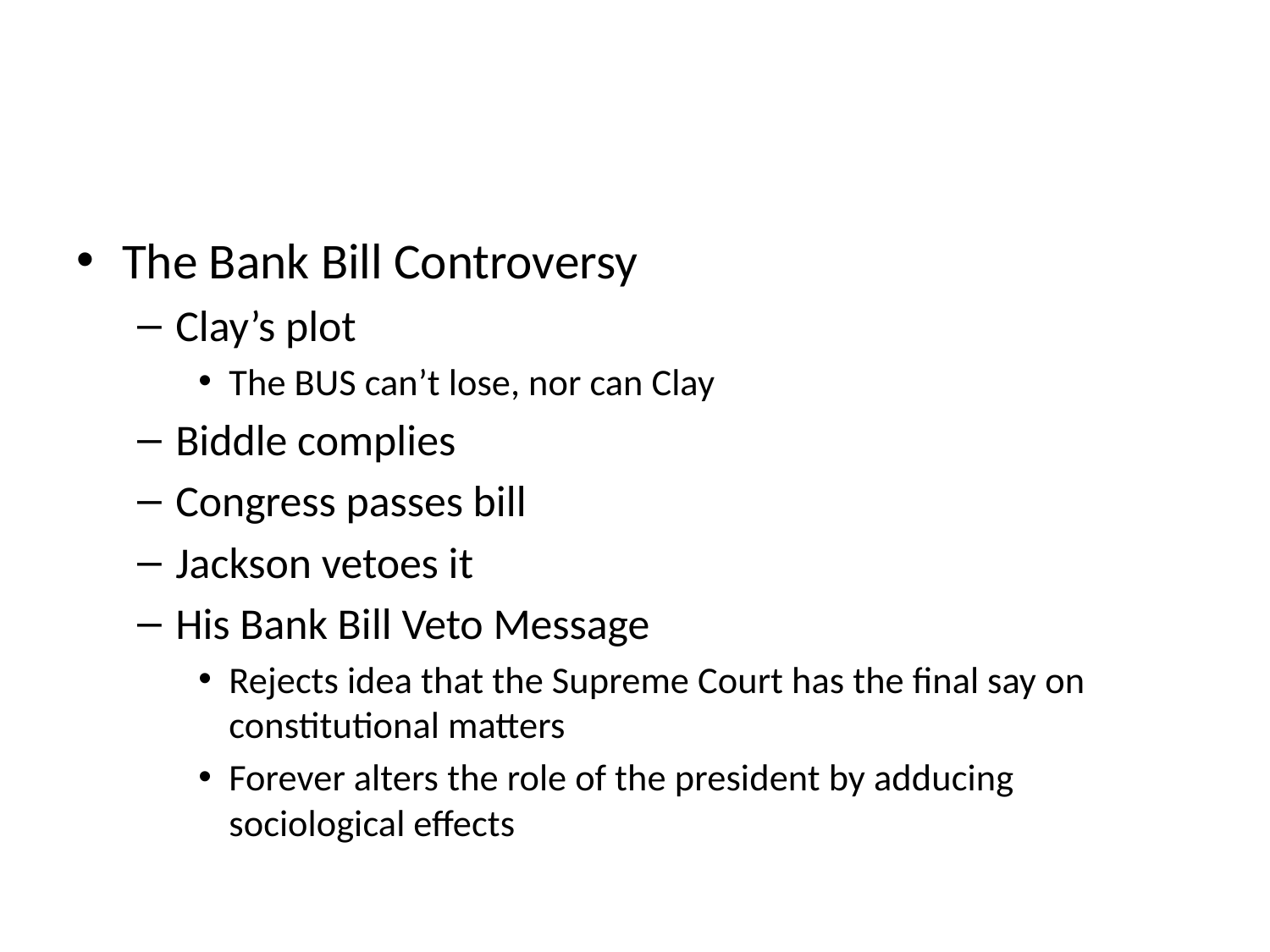

#
The Bank Bill Controversy
Clay’s plot
The BUS can’t lose, nor can Clay
Biddle complies
Congress passes bill
Jackson vetoes it
His Bank Bill Veto Message
Rejects idea that the Supreme Court has the final say on constitutional matters
Forever alters the role of the president by adducing sociological effects